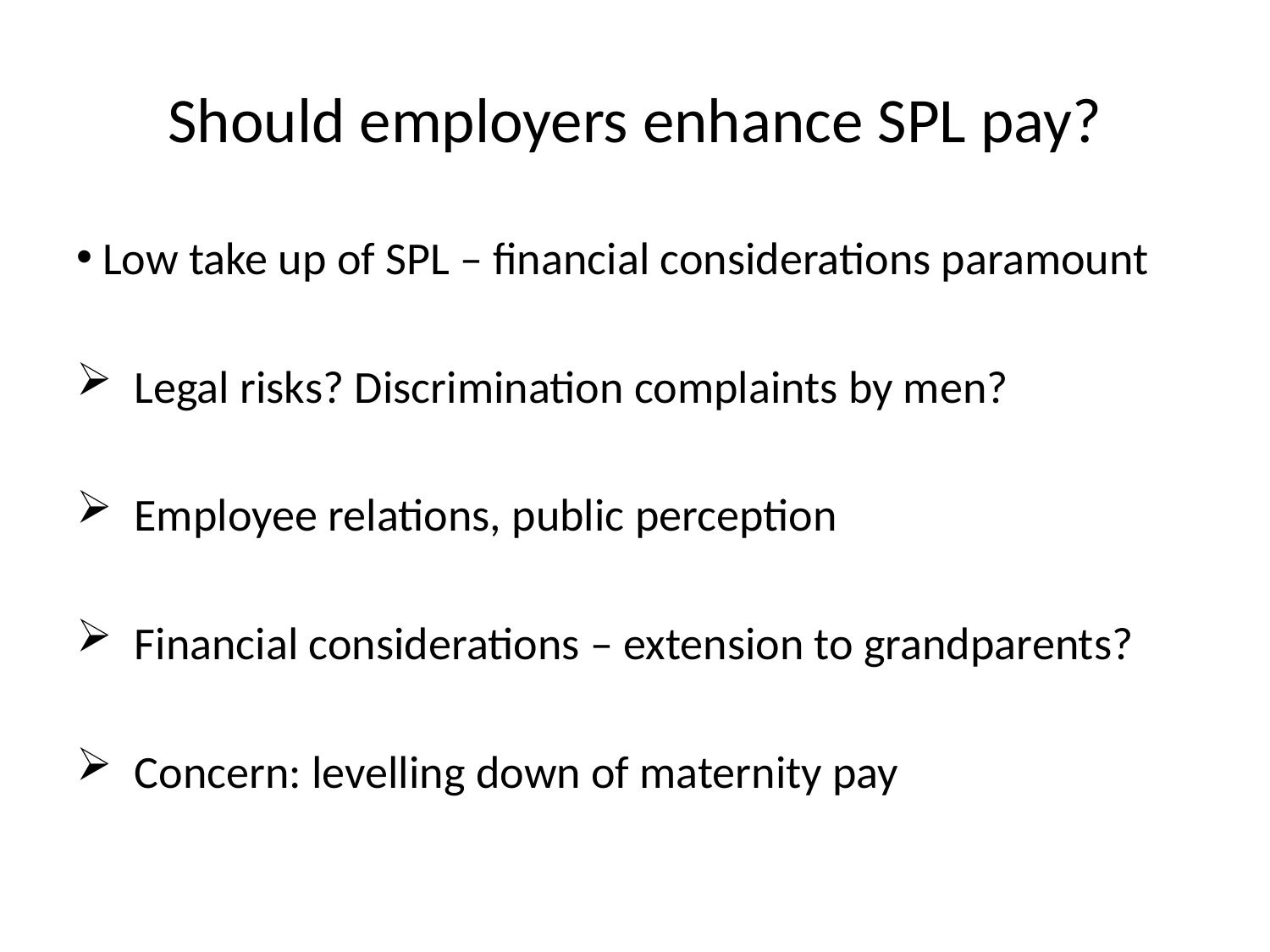

# Should employers enhance SPL pay?
 Low take up of SPL – financial considerations paramount

 Legal risks? Discrimination complaints by men?

 Employee relations, public perception

 Financial considerations – extension to grandparents?

 Concern: levelling down of maternity pay